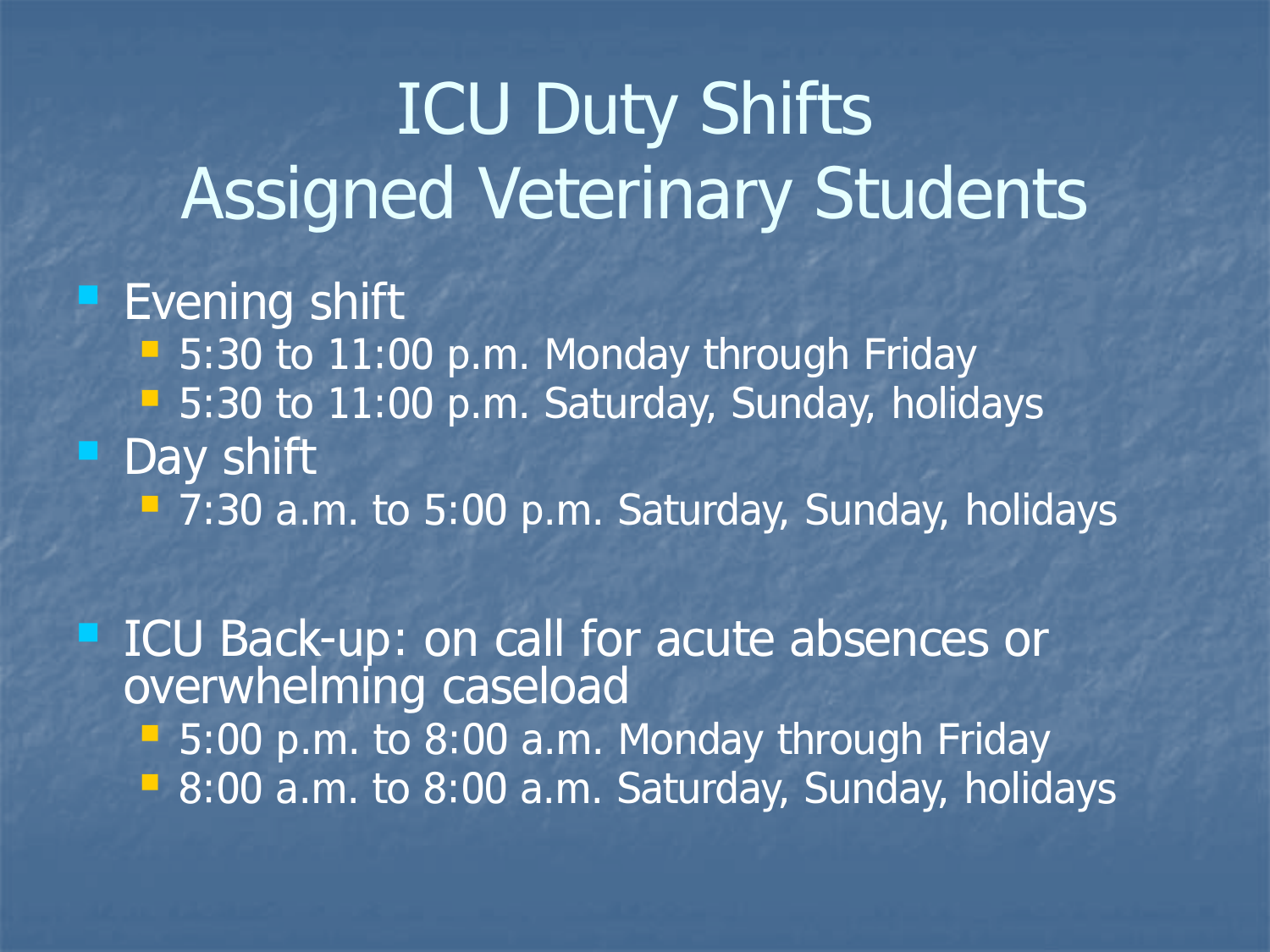

# ICU Duty Shifts Assigned Veterinary Students
Evening shift
5:30 to 11:00 p.m. Monday through Friday
5:30 to 11:00 p.m. Saturday, Sunday, holidays
Day shift
7:30 a.m. to 5:00 p.m. Saturday, Sunday, holidays

ICU Back-up: on call for acute absences or overwhelming caseload
5:00 p.m. to 8:00 a.m. Monday through Friday
8:00 a.m. to 8:00 a.m. Saturday, Sunday, holidays